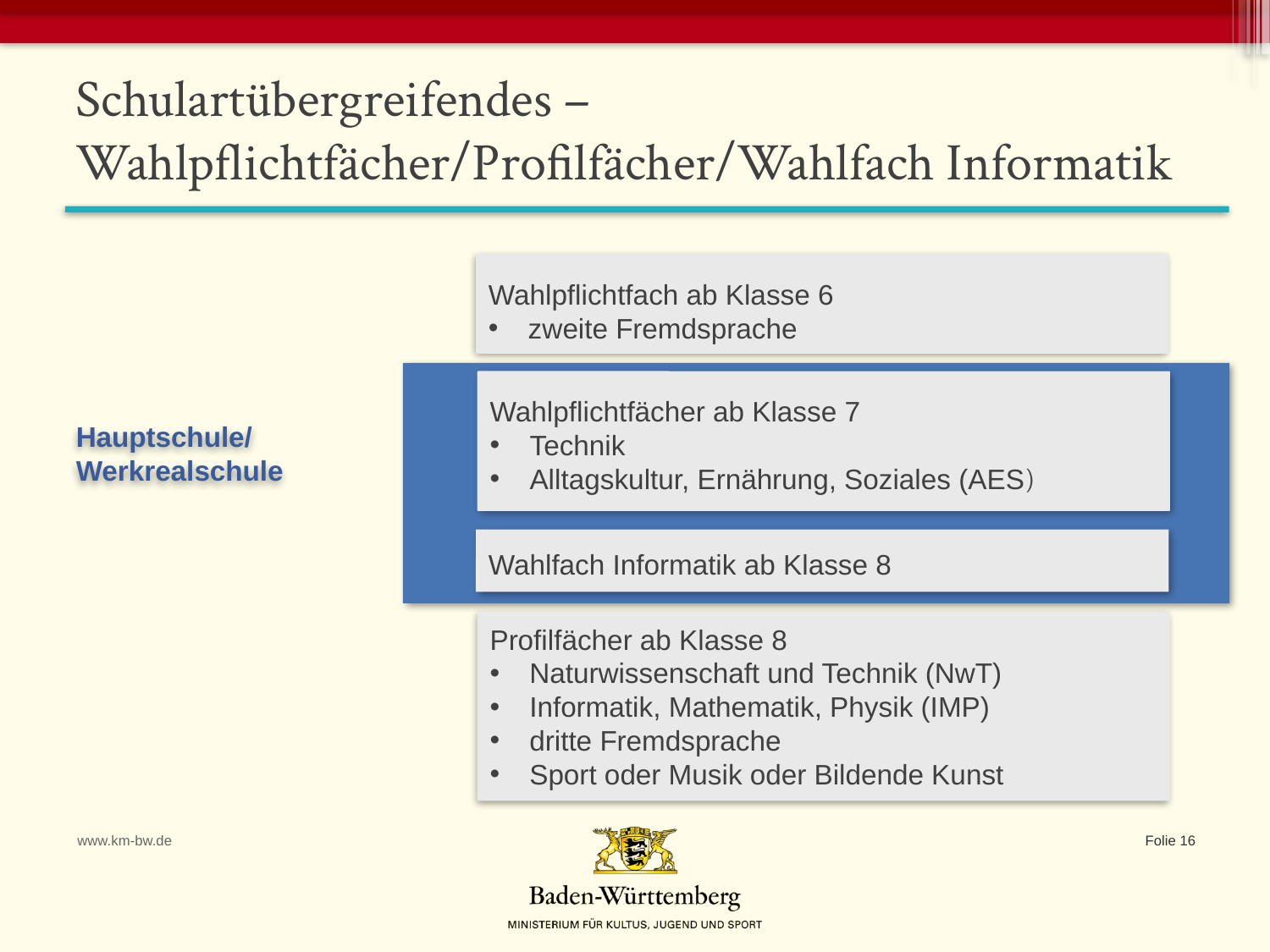

Schulartübergreifendes –
Wahlpflichtfächer/Profilfächer/Wahlfach Informatik

Wahlpflichtfach ab Klasse 6
zweite Fremdsprache

Wahlpflichtfächer ab Klasse 7
Technik
Alltagskultur, Ernährung, Soziales (AES)
Hauptschule/
Werkrealschule
Wahlfach Informatik ab Klasse 8
Profilfächer ab Klasse 8
Naturwissenschaft und Technik (NwT)
Informatik, Mathematik, Physik (IMP)
dritte Fremdsprache
Sport oder Musik oder Bildende Kunst
www.km-bw.de
Folie 16